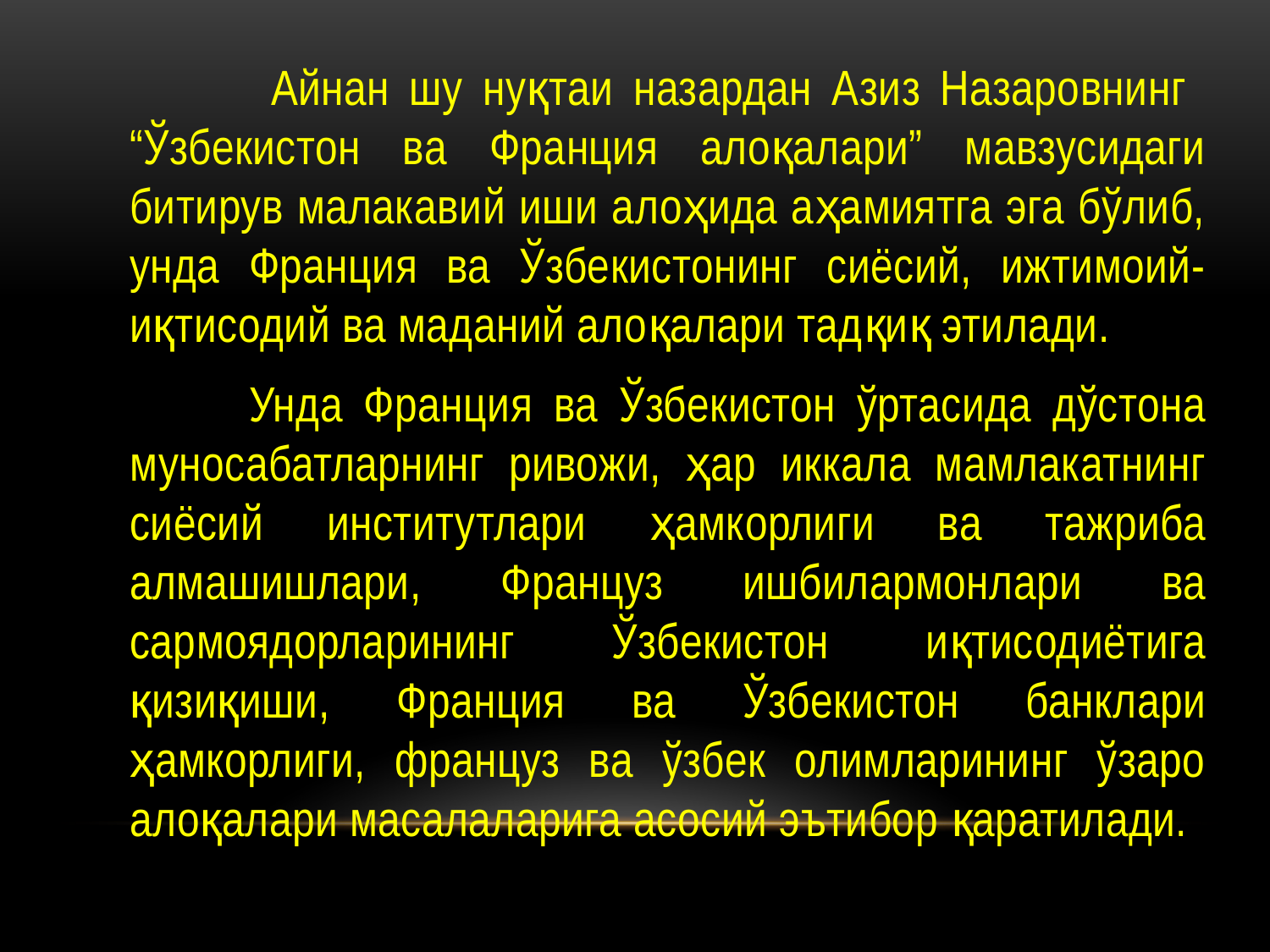

Айнан шу нуқтаи назардан Азиз Назаровнинг  “Ўзбекистон ва Франция алоқалари” мавзусидаги битирув малакавий иши алоҳида аҳамиятга эга бўлиб, унда Франция ва Ўзбекистонинг сиёсий, ижтимоий-иқтисодий ва маданий алоқалари тадқиқ этилади.
        Унда Франция ва Ўзбекистон ўртасида дўстона муносабатларнинг ривожи, ҳар иккала мамлакатнинг сиёсий институтлари ҳамкорлиги ва тажриба алмашишлари, Француз ишбилармонлари ва сармоядорларининг Ўзбекистон иқтисодиётига қизиқиши, Франция ва Ўзбекистон банклари ҳамкорлиги, француз ва ўзбек олимларининг ўзаро алоқалари масалаларига асосий эътибор қаратилади.